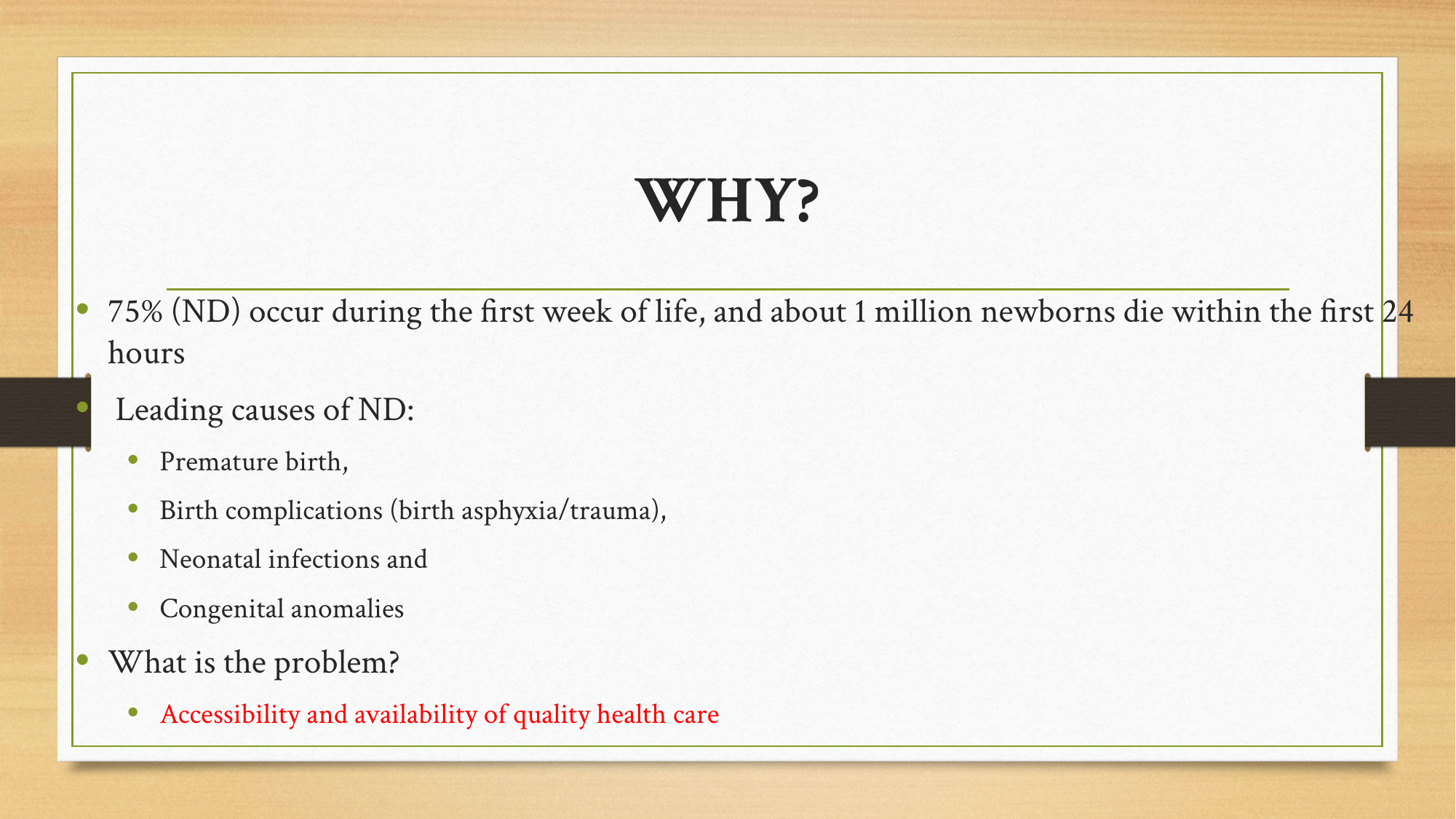

# WHY?
75% (ND) occur during the first week of life, and about 1 million newborns die within the first 24 hours
 Leading causes of ND:
Premature birth,
Birth complications (birth asphyxia/trauma),
Neonatal infections and
Congenital anomalies
What is the problem?
Accessibility and availability of quality health care